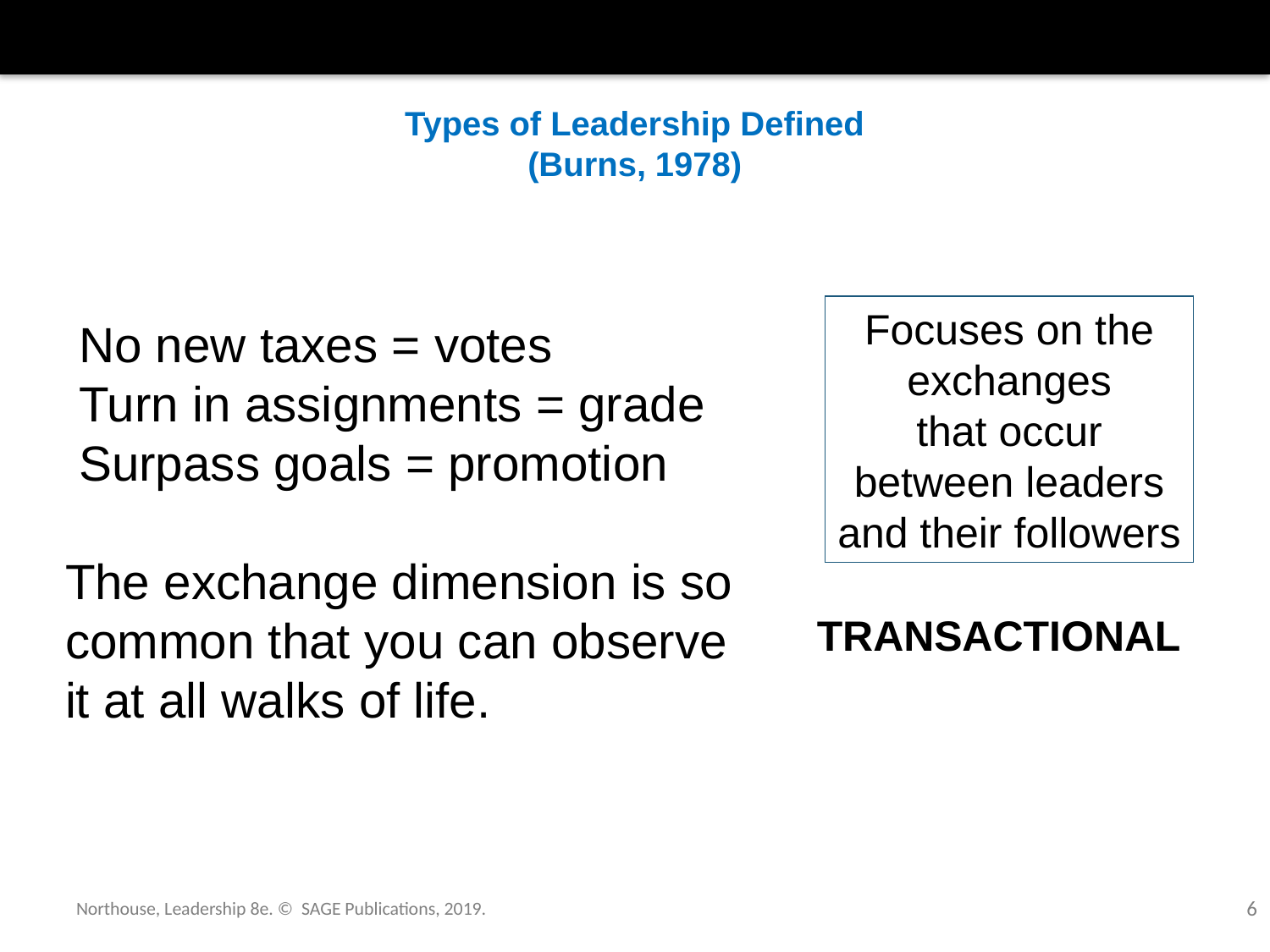

# Types of Leadership Defined (Burns, 1978)

Focuses on the
exchanges
that occur
between leaders
and their followers
 No new taxes = votes
 Turn in assignments = grade
 Surpass goals = promotion

The exchange dimension is so common that you can observe it at all walks of life.
TRANSACTIONAL
Northouse, Leadership 8e. ©  SAGE Publications, 2019.
6